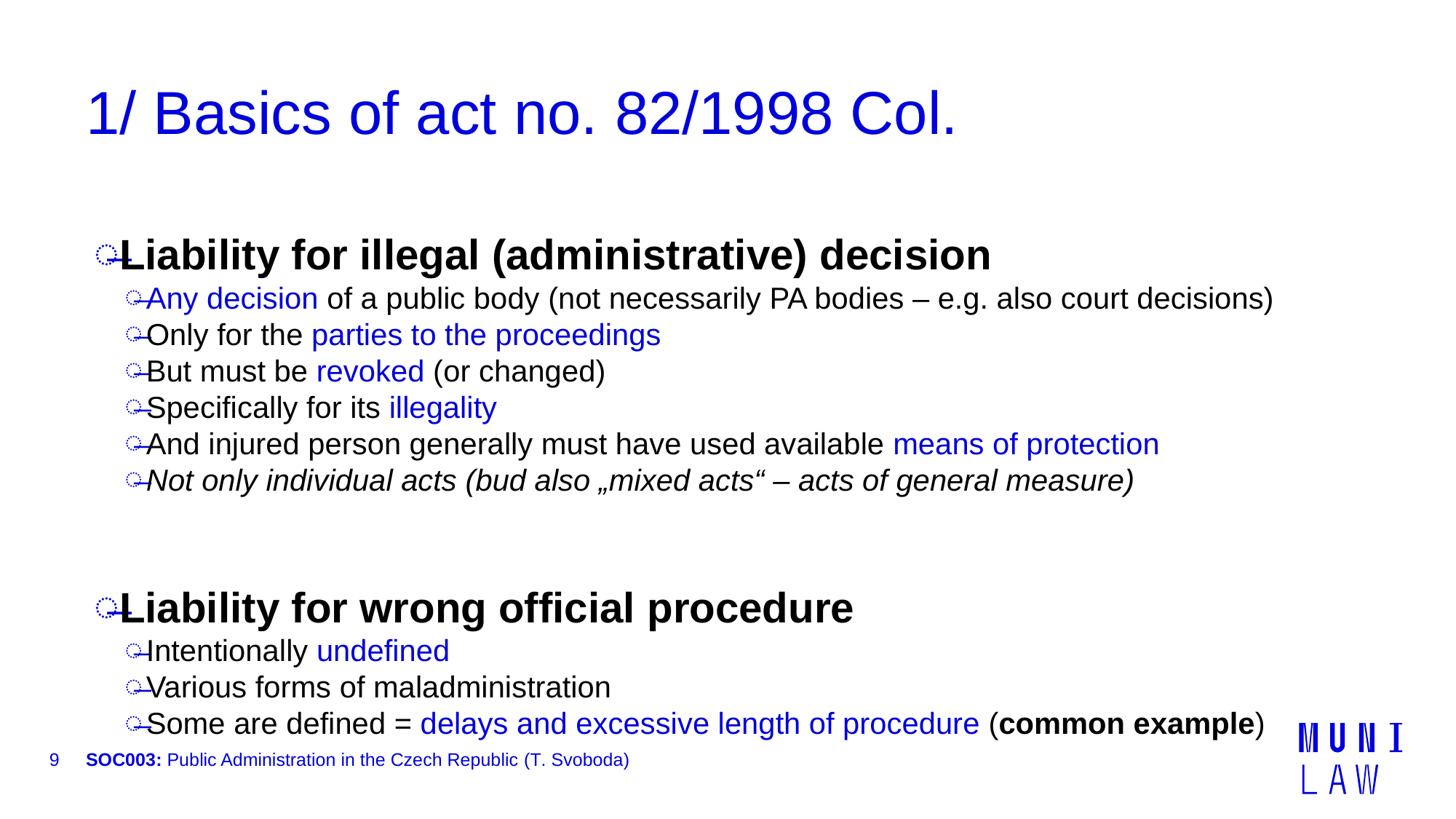

# 1/ Basics of act no. 82/1998 Col.
Liability for illegal (administrative) decision
Any decision of a public body (not necessarily PA bodies – e.g. also court decisions)
Only for the parties to the proceedings
But must be revoked (or changed)
Specifically for its illegality
And injured person generally must have used available means of protection
Not only individual acts (bud also „mixed acts“ – acts of general measure)

Liability for wrong official procedure
Intentionally undefined
Various forms of maladministration
Some are defined = delays and excessive length of procedure (common example)
9
SOC003: Public Administration in the Czech Republic (T. Svoboda)